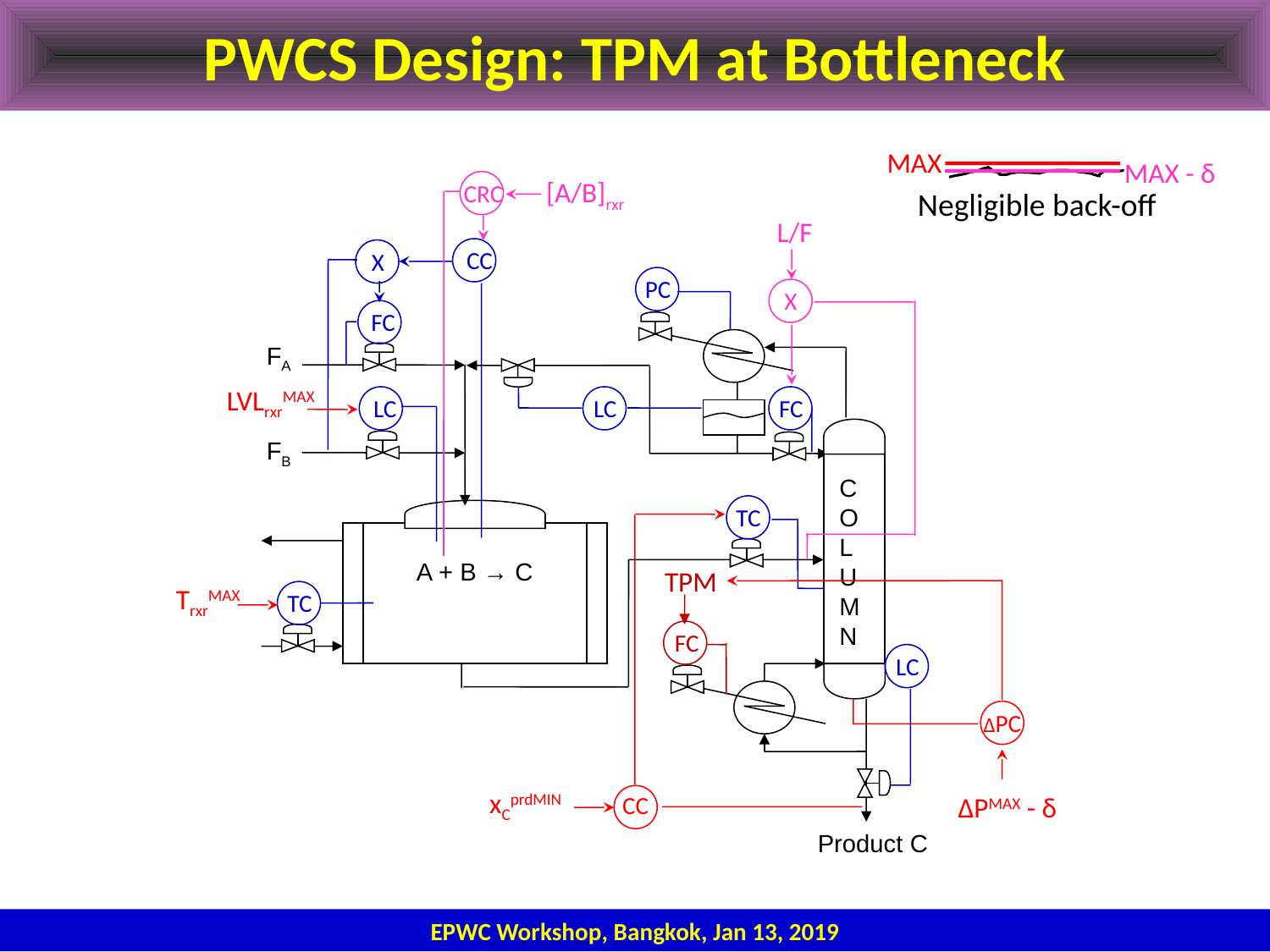

# PWCS Design: TPM at Bottleneck
MAX
MAX - δ

Negligible back-off
[A/B]rxr
CRC

L/F

 X

CC

X

FC

PC

FA

LVLrxrMAX

LC

LC

FC

C
O
L
U
M
N

FB

TC

xCprdMIN
CC

A + B → C

TPM

FC

TrxrMAX

∆PC

∆PMAX - δ
TC

LC

Product C